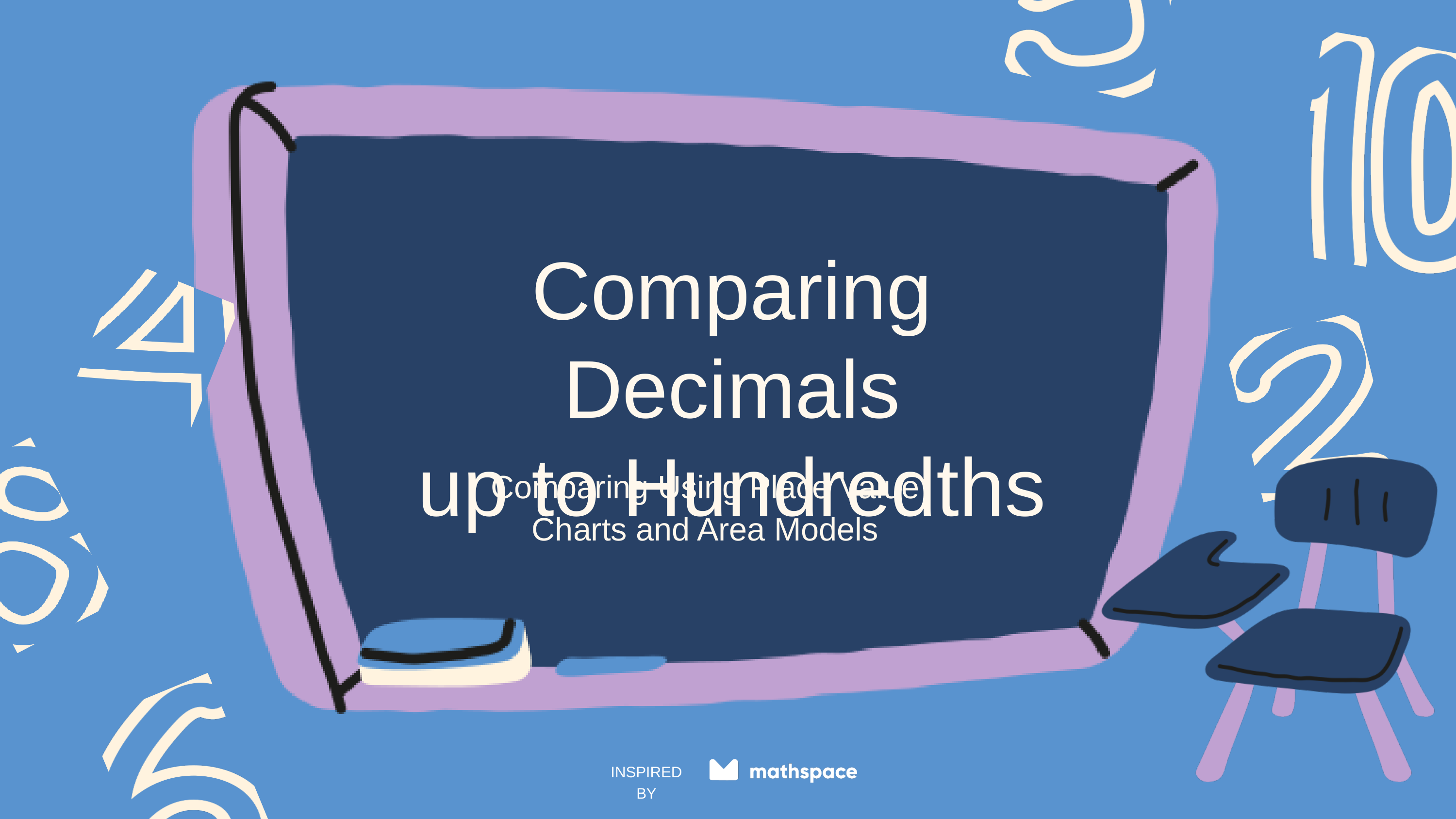

Comparing Decimals
up to Hundredths

Comparing Using Place Value Charts and Area Models

INSPIRED BY